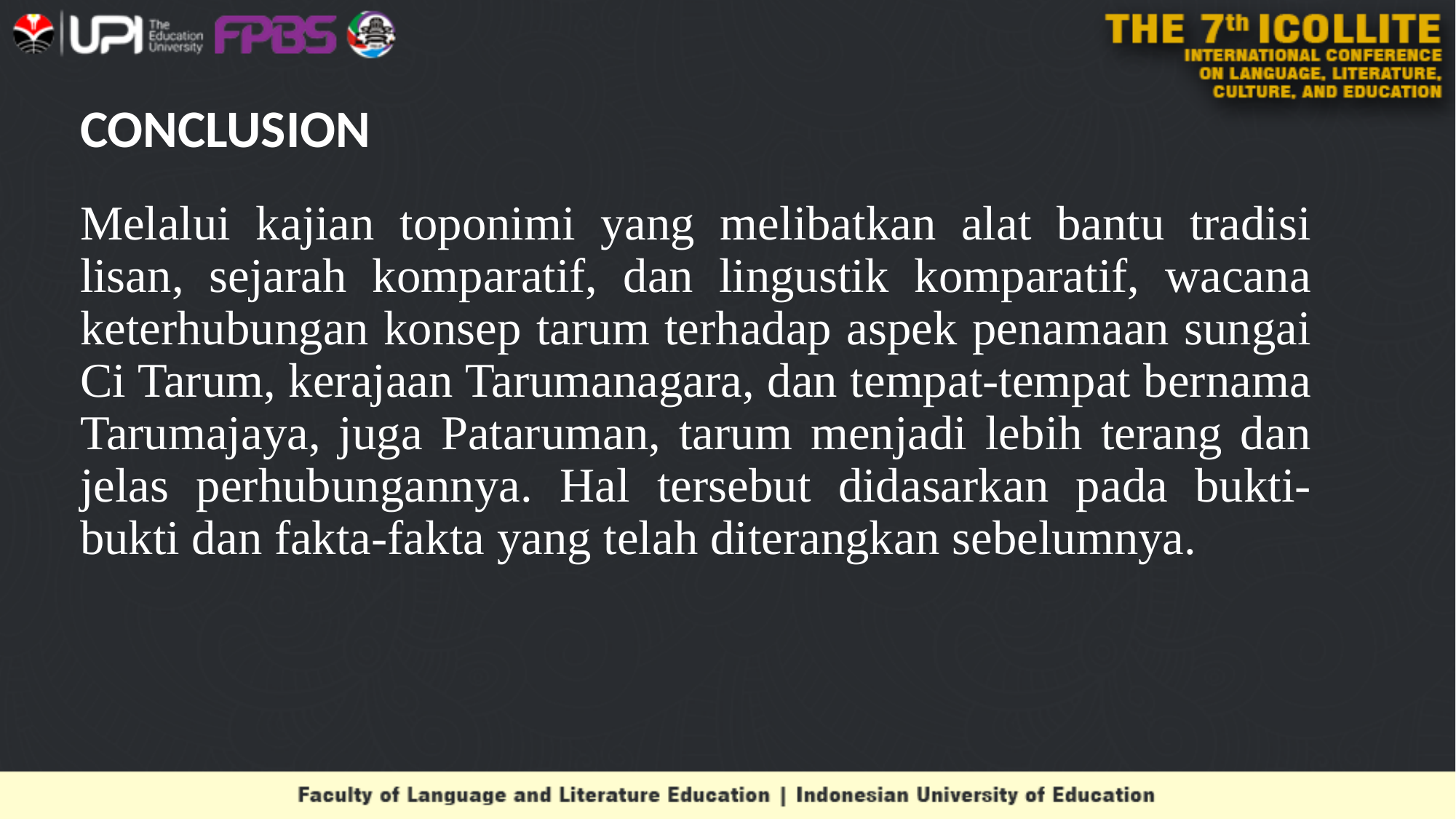

# CONCLUSION
Melalui kajian toponimi yang melibatkan alat bantu tradisi lisan, sejarah komparatif, dan lingustik komparatif, wacana keterhubungan konsep tarum terhadap aspek penamaan sungai Ci Tarum, kerajaan Tarumanagara, dan tempat-tempat bernama Tarumajaya, juga Pataruman, tarum menjadi lebih terang dan jelas perhubungannya. Hal tersebut didasarkan pada bukti-bukti dan fakta-fakta yang telah diterangkan sebelumnya.